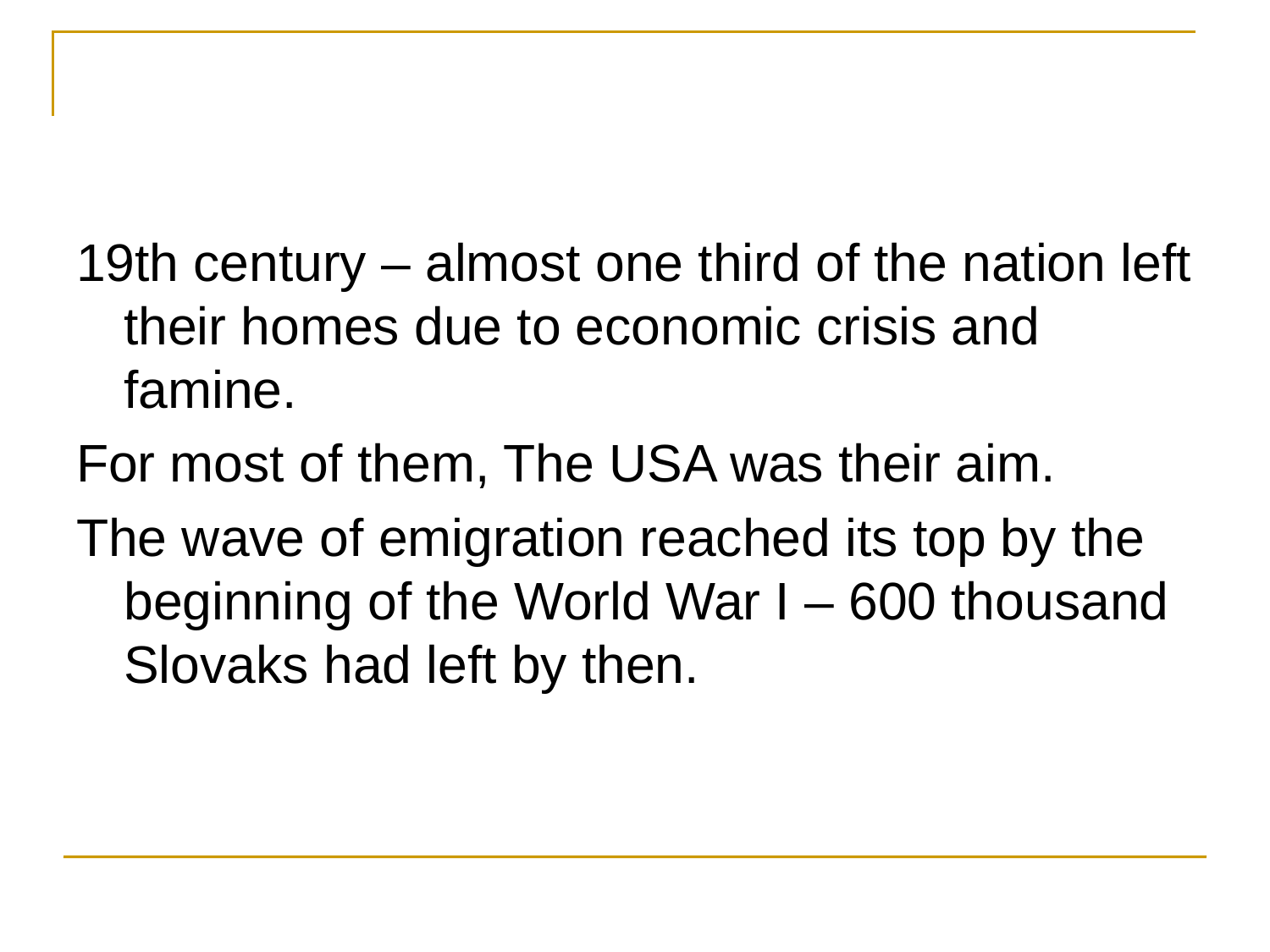

#
19th century – almost one third of the nation left their homes due to economic crisis and famine.
For most of them, The USA was their aim.
The wave of emigration reached its top by the beginning of the World War I – 600 thousand Slovaks had left by then.